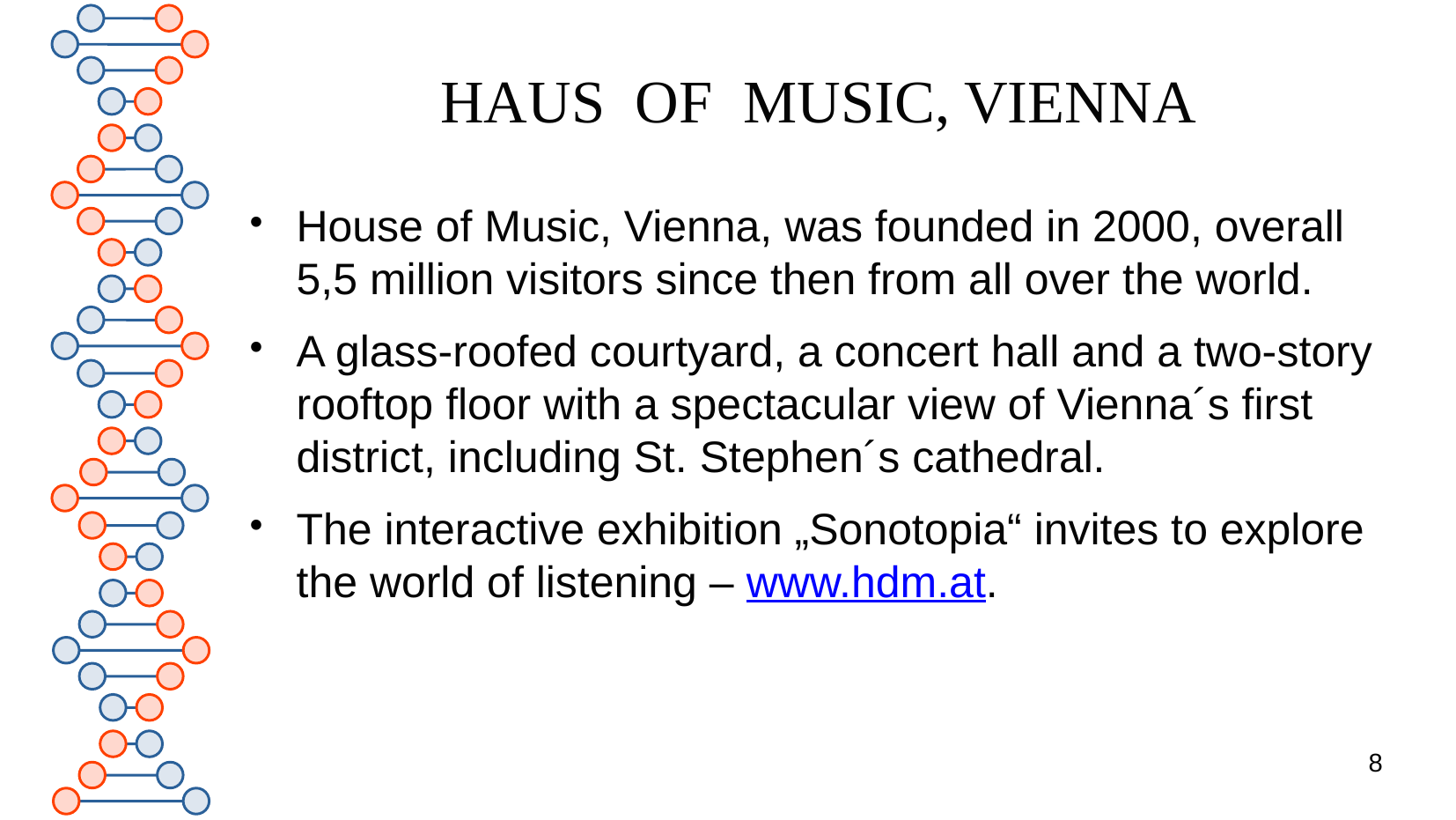

# HAUS  OF  MUSIC, VIENNA
House of Music, Vienna, was founded in 2000, overall 5,5 million visitors since then from all over the world.
A glass-roofed courtyard, a concert hall and a two-story rooftop floor with a spectacular view of Vienna´s first district, including St. Stephen´s cathedral.
The interactive exhibition „Sonotopia“ invites to explore the world of listening – www.hdm.at.
8